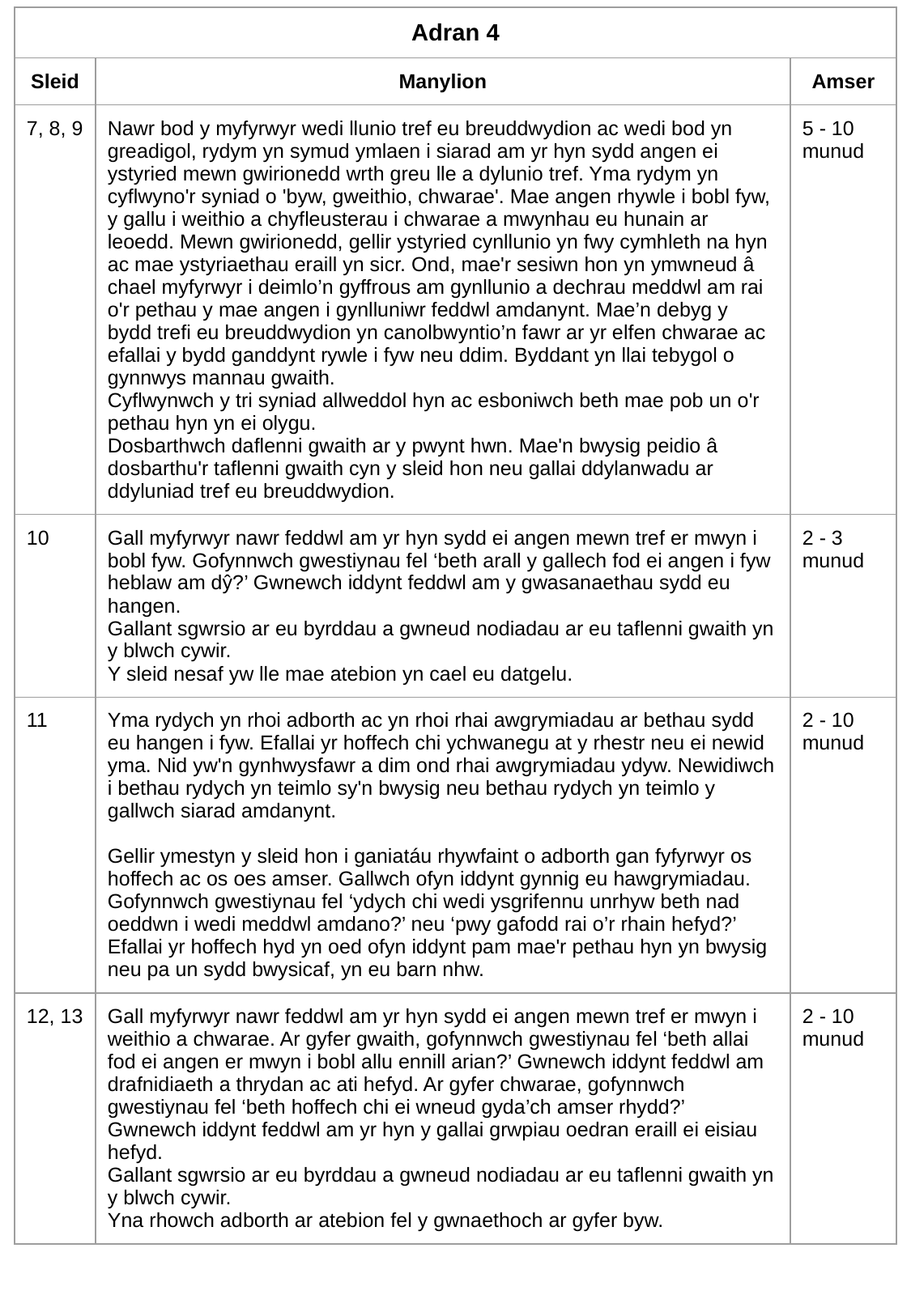

| Adran 4 |  |  |
| --- | --- | --- |
| Sleid | Manylion | Amser |
| 7, 8, 9 | Nawr bod y myfyrwyr wedi llunio tref eu breuddwydion ac wedi bod yn greadigol, rydym yn symud ymlaen i siarad am yr hyn sydd angen ei ystyried mewn gwirionedd wrth greu lle a dylunio tref. Yma rydym yn cyflwyno'r syniad o 'byw, gweithio, chwarae'. Mae angen rhywle i bobl fyw, y gallu i weithio a chyfleusterau i chwarae a mwynhau eu hunain ar leoedd. Mewn gwirionedd, gellir ystyried cynllunio yn fwy cymhleth na hyn ac mae ystyriaethau eraill yn sicr. Ond, mae'r sesiwn hon yn ymwneud â chael myfyrwyr i deimlo’n gyffrous am gynllunio a dechrau meddwl am rai o'r pethau y mae angen i gynlluniwr feddwl amdanynt. Mae’n debyg y bydd trefi eu breuddwydion yn canolbwyntio’n fawr ar yr elfen chwarae ac efallai y bydd ganddynt rywle i fyw neu ddim. Byddant yn llai tebygol o gynnwys mannau gwaith. Cyflwynwch y tri syniad allweddol hyn ac esboniwch beth mae pob un o'r pethau hyn yn ei olygu. Dosbarthwch daflenni gwaith ar y pwynt hwn. Mae'n bwysig peidio â dosbarthu'r taflenni gwaith cyn y sleid hon neu gallai ddylanwadu ar ddyluniad tref eu breuddwydion. | 5 - 10 munud |
| 10 | Gall myfyrwyr nawr feddwl am yr hyn sydd ei angen mewn tref er mwyn i bobl fyw. Gofynnwch gwestiynau fel ‘beth arall y gallech fod ei angen i fyw heblaw am dŷ?’ Gwnewch iddynt feddwl am y gwasanaethau sydd eu hangen. Gallant sgwrsio ar eu byrddau a gwneud nodiadau ar eu taflenni gwaith yn y blwch cywir. Y sleid nesaf yw lle mae atebion yn cael eu datgelu. | 2 - 3 munud |
| 11 | Yma rydych yn rhoi adborth ac yn rhoi rhai awgrymiadau ar bethau sydd eu hangen i fyw. Efallai yr hoffech chi ychwanegu at y rhestr neu ei newid yma. Nid yw'n gynhwysfawr a dim ond rhai awgrymiadau ydyw. Newidiwch i bethau rydych yn teimlo sy'n bwysig neu bethau rydych yn teimlo y gallwch siarad amdanynt. Gellir ymestyn y sleid hon i ganiatáu rhywfaint o adborth gan fyfyrwyr os hoffech ac os oes amser. Gallwch ofyn iddynt gynnig eu hawgrymiadau. Gofynnwch gwestiynau fel ‘ydych chi wedi ysgrifennu unrhyw beth nad oeddwn i wedi meddwl amdano?’ neu ‘pwy gafodd rai o’r rhain hefyd?’ Efallai yr hoffech hyd yn oed ofyn iddynt pam mae'r pethau hyn yn bwysig neu pa un sydd bwysicaf, yn eu barn nhw. | 2 - 10 munud |
| 12, 13 | Gall myfyrwyr nawr feddwl am yr hyn sydd ei angen mewn tref er mwyn i weithio a chwarae. Ar gyfer gwaith, gofynnwch gwestiynau fel ‘beth allai fod ei angen er mwyn i bobl allu ennill arian?’ Gwnewch iddynt feddwl am drafnidiaeth a thrydan ac ati hefyd. Ar gyfer chwarae, gofynnwch gwestiynau fel ‘beth hoffech chi ei wneud gyda’ch amser rhydd?’ Gwnewch iddynt feddwl am yr hyn y gallai grwpiau oedran eraill ei eisiau hefyd. Gallant sgwrsio ar eu byrddau a gwneud nodiadau ar eu taflenni gwaith yn y blwch cywir. Yna rhowch adborth ar atebion fel y gwnaethoch ar gyfer byw. | 2 - 10 munud |